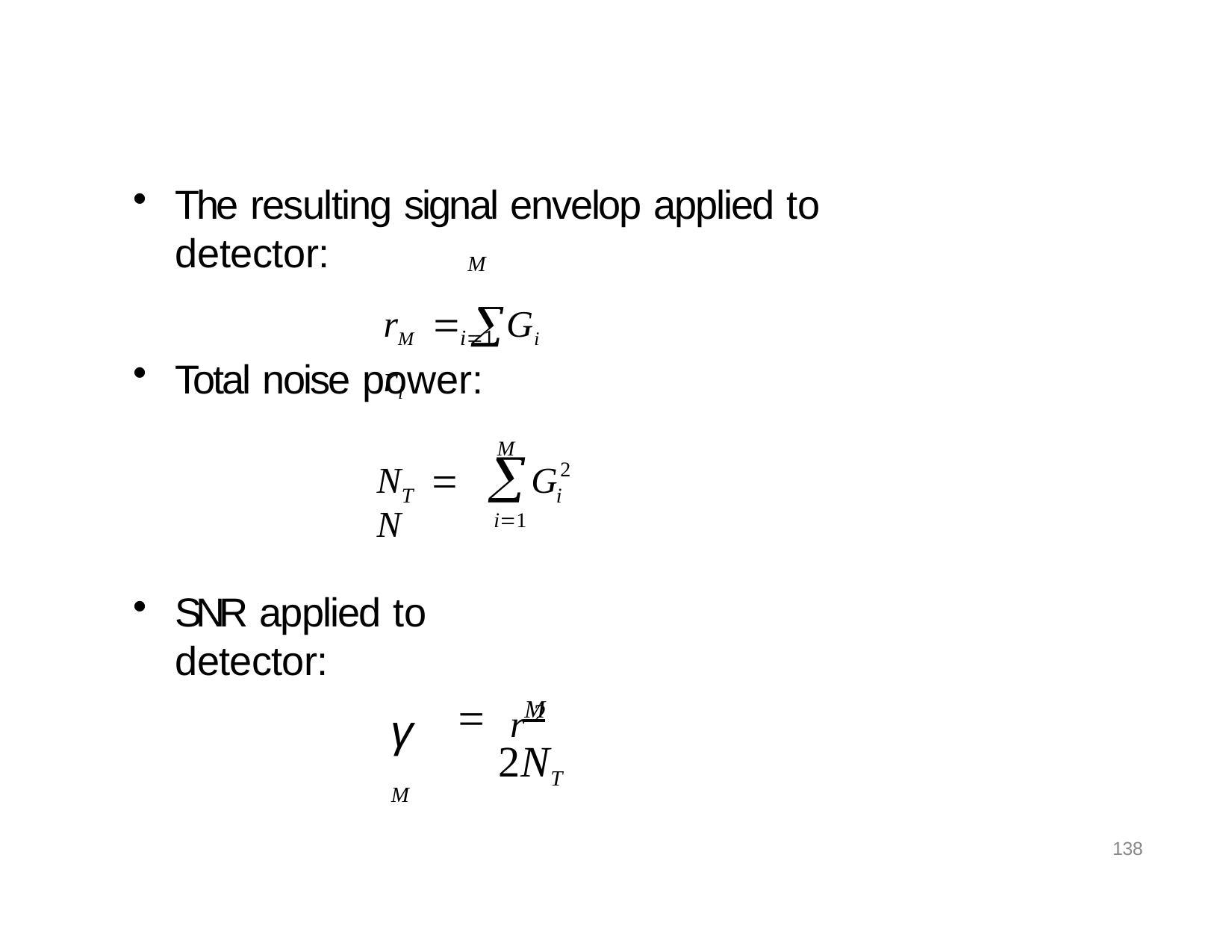

The resulting signal envelop applied to detector:
M
# rM	= ∑Gi ri
i=1
Total noise power:
M
∑
i=1
2
N	= N
G
T
i
SNR applied to detector:
r 2
= 	M
2NT
γ M
138